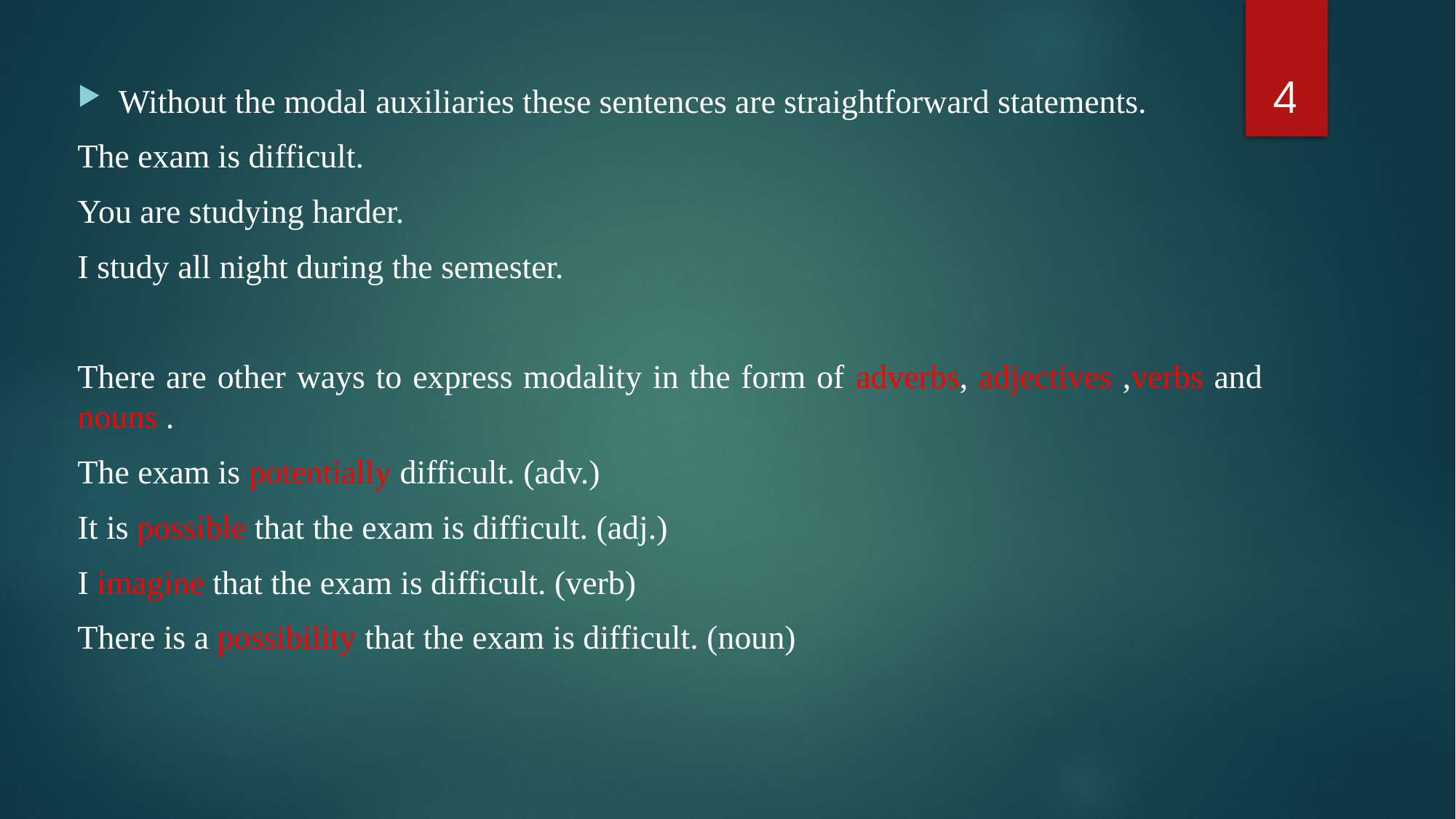

4
Without the modal auxiliaries these sentences are straightforward statements.
The exam is difficult.
You are studying harder.
I study all night during the semester.

There are other ways to express modality in the form of adverbs, adjectives ,verbs and nouns .
The exam is potentially difficult. (adv.)
It is possible that the exam is difficult. (adj.)
I imagine that the exam is difficult. (verb)
There is a possibility that the exam is difficult. (noun)